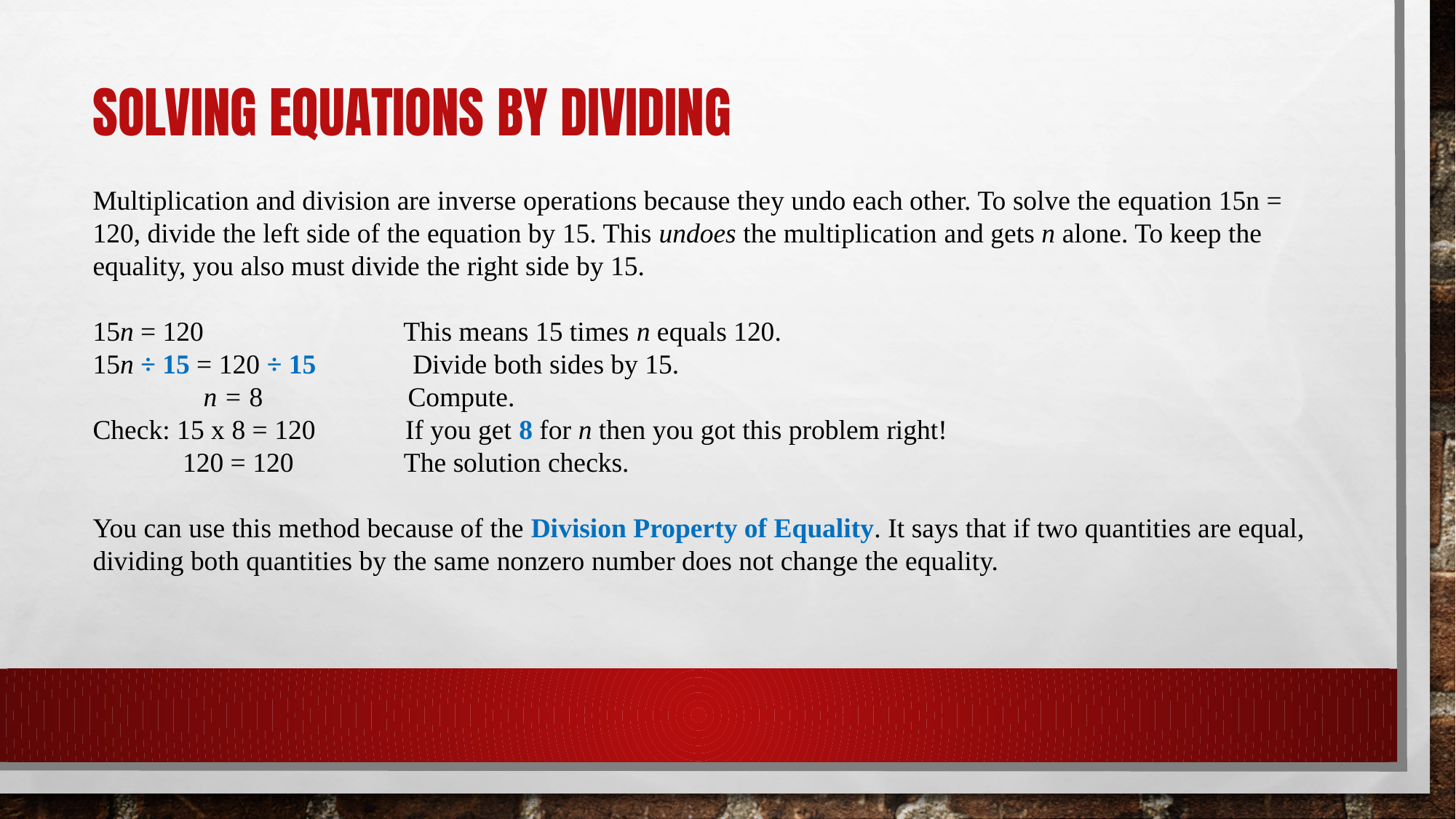

# Solving equations by Dividing
Multiplication and division are inverse operations because they undo each other. To solve the equation 15n = 120, divide the left side of the equation by 15. This undoes the multiplication and gets n alone. To keep the equality, you also must divide the right side by 15.

15n = 120                             This means 15 times n equals 120.
15n ÷ 15 = 120 ÷ 15              Divide both sides by 15.
                n = 8                     Compute.
Check: 15 x 8 = 120             If you get 8 for n then you got this problem right!
             120 = 120                The solution checks.

You can use this method because of the Division Property of Equality. It says that if two quantities are equal, dividing both quantities by the same nonzero number does not change the equality.